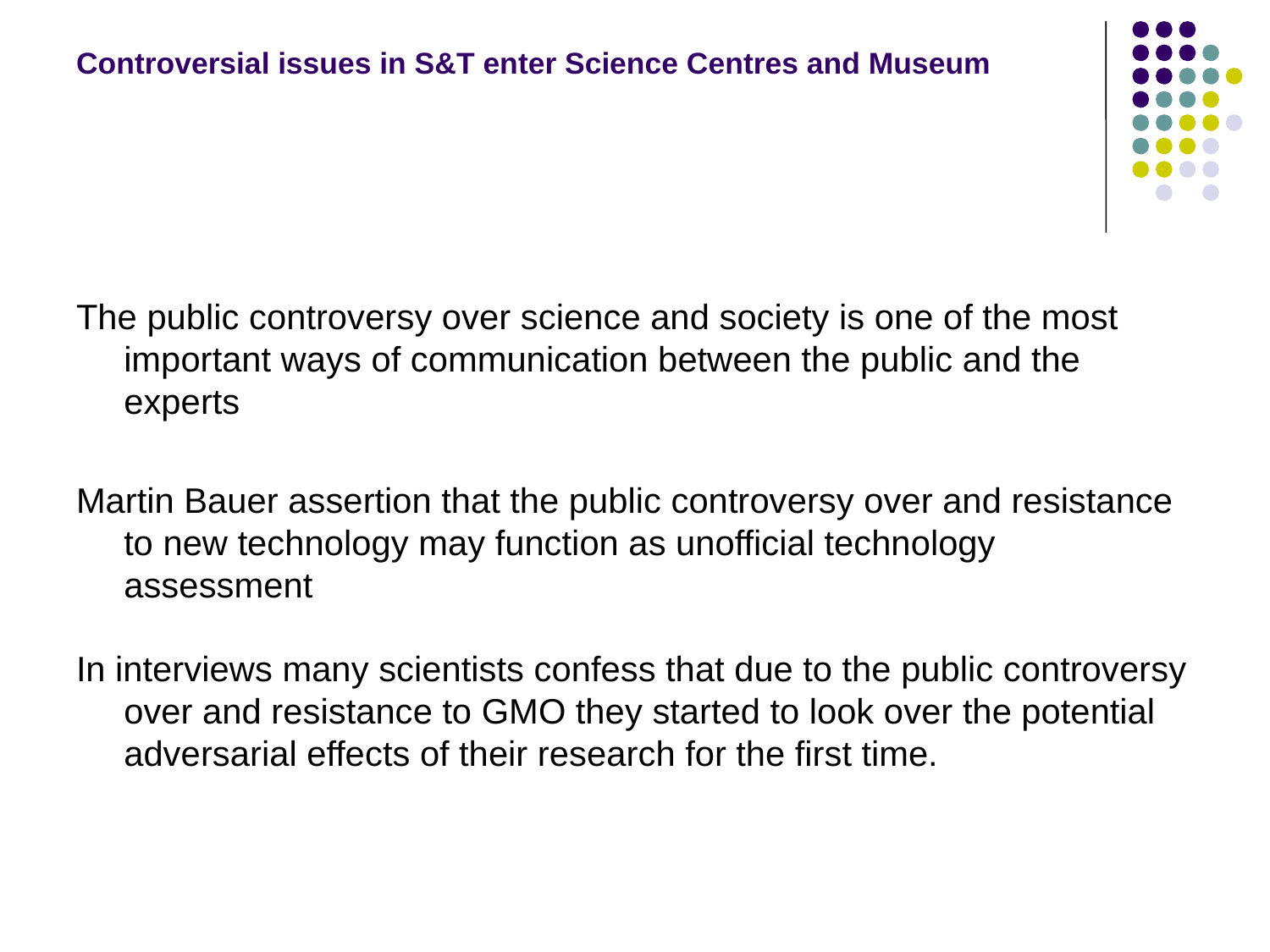

# Controversial issues in S&T enter Science Centres and Museum

The public controversy over science and society is one of the most important ways of communication between the public and the experts

Martin Bauer assertion that the public controversy over and resistance to new technology may function as unofficial technology assessment

In interviews many scientists confess that due to the public controversy over and resistance to GMO they started to look over the potential adversarial effects of their research for the first time.